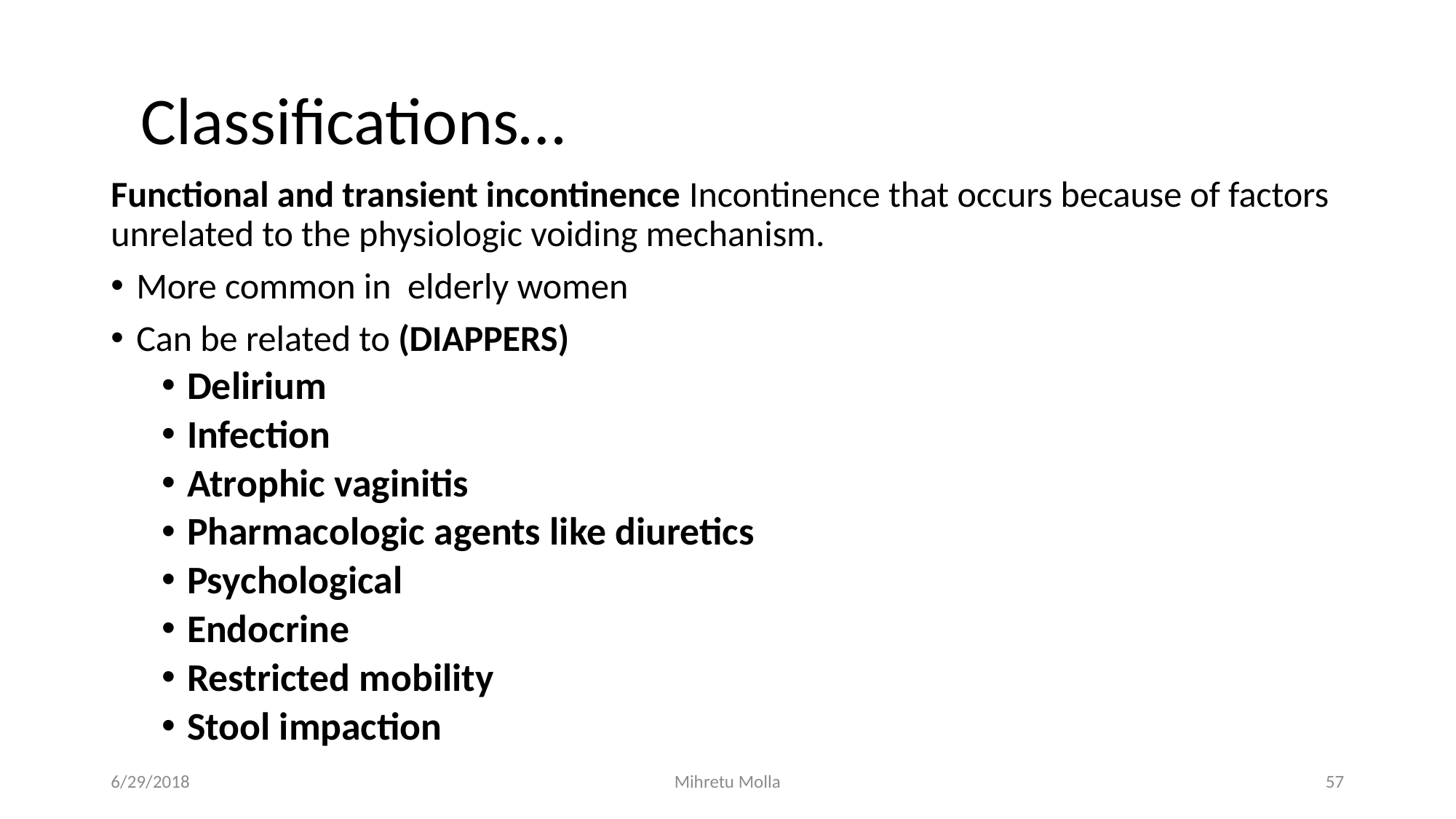

# Classifications…
Functional and transient incontinence Incontinence that occurs because of factors unrelated to the physiologic voiding mechanism.
More common in  elderly women
Can be related to (DIAPPERS)
Delirium
Infection
Atrophic vaginitis
Pharmacologic agents like diuretics
Psychological
Endocrine
Restricted mobility
Stool impaction

6/29/2018
Mihretu Molla
57